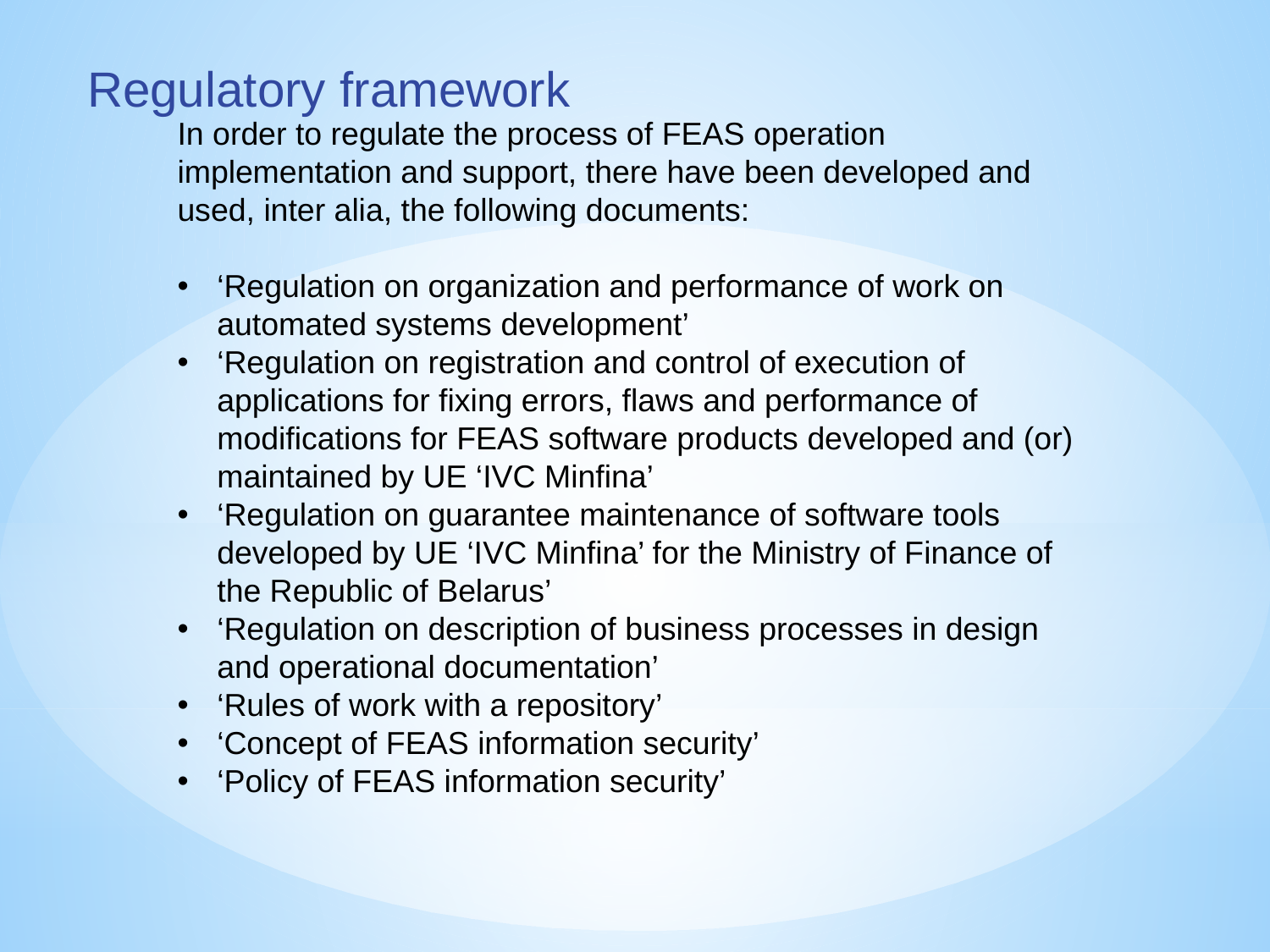

Regulatory framework
In order to regulate the process of FEAS operation implementation and support, there have been developed and used, inter alia, the following documents:

‘Regulation on organization and performance of work on automated systems development’
‘Regulation on registration and control of execution of applications for fixing errors, flaws and performance of modifications for FEAS software products developed and (or) maintained by UE ‘IVC Minfina’
‘Regulation on guarantee maintenance of software tools developed by UE ‘IVC Minfina’ for the Ministry of Finance of the Republic of Belarus’
‘Regulation on description of business processes in design and operational documentation’
‘Rules of work with a repository’
‘Concept of FEAS information security’
‘Policy of FEAS information security’